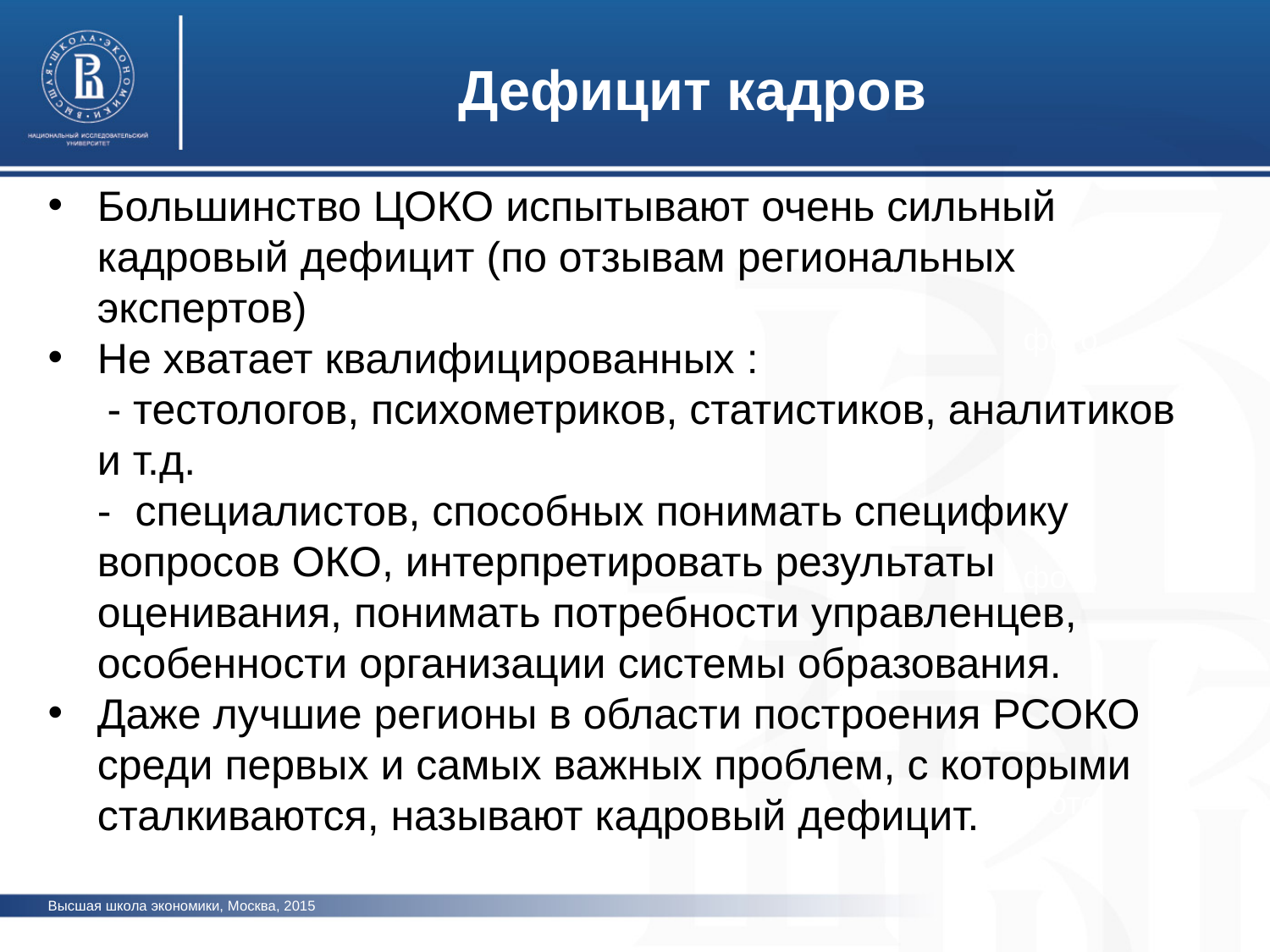

Дефицит кадров
Большинство ЦОКО испытывают очень сильный кадровый дефицит (по отзывам региональных экспертов)
Не хватает квалифицированных :
     - тестологов, психометриков, статистиков, аналитиков и т.д.
	-  специалистов, способных понимать специфику вопросов ОКО, интерпретировать результаты оценивания, понимать потребности управленцев, особенности организации системы образования.
Даже лучшие регионы в области построения РСОКО среди первых и самых важных проблем, с которыми  сталкиваются, называют кадровый дефицит.

фото

фото
фото
Высшая школа экономики, Москва, 2015